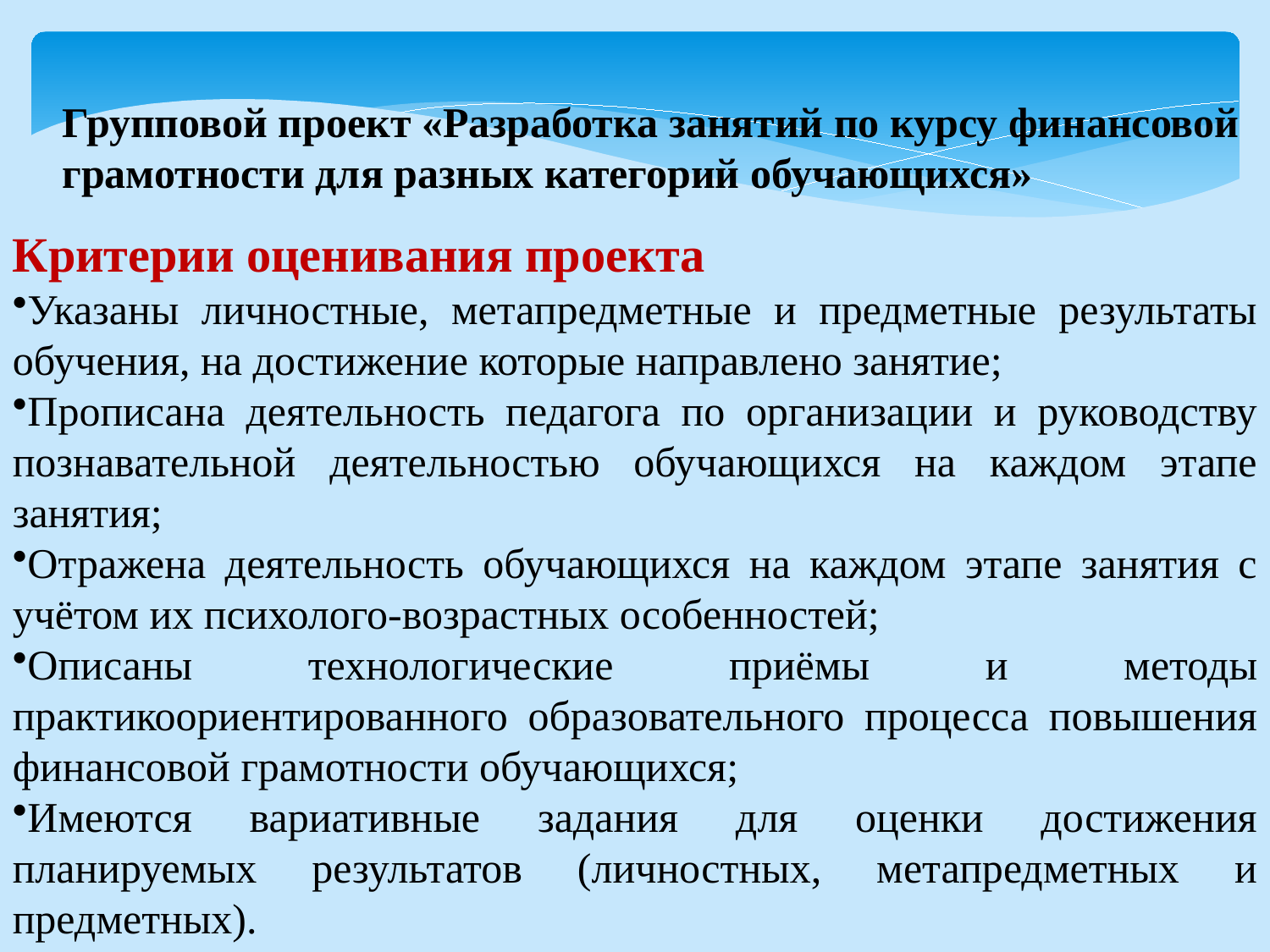

Групповой проект «Разработка занятий по курсу финансовой грамотности для разных категорий обучающихся»
Критерии оценивания проекта
Указаны личностные, метапредметные и предметные результаты обучения, на достижение которые направлено занятие;
Прописана деятельность педагога по организации и руководству познавательной деятельностью обучающихся на каждом этапе занятия;
Отражена деятельность обучающихся на каждом этапе занятия с учётом их психолого-возрастных особенностей;
Описаны технологические приёмы и методы практикоориентированного образовательного процесса повышения финансовой грамотности обучающихся;
Имеются вариативные задания для оценки достижения планируемых результатов (личностных, метапредметных и предметных).